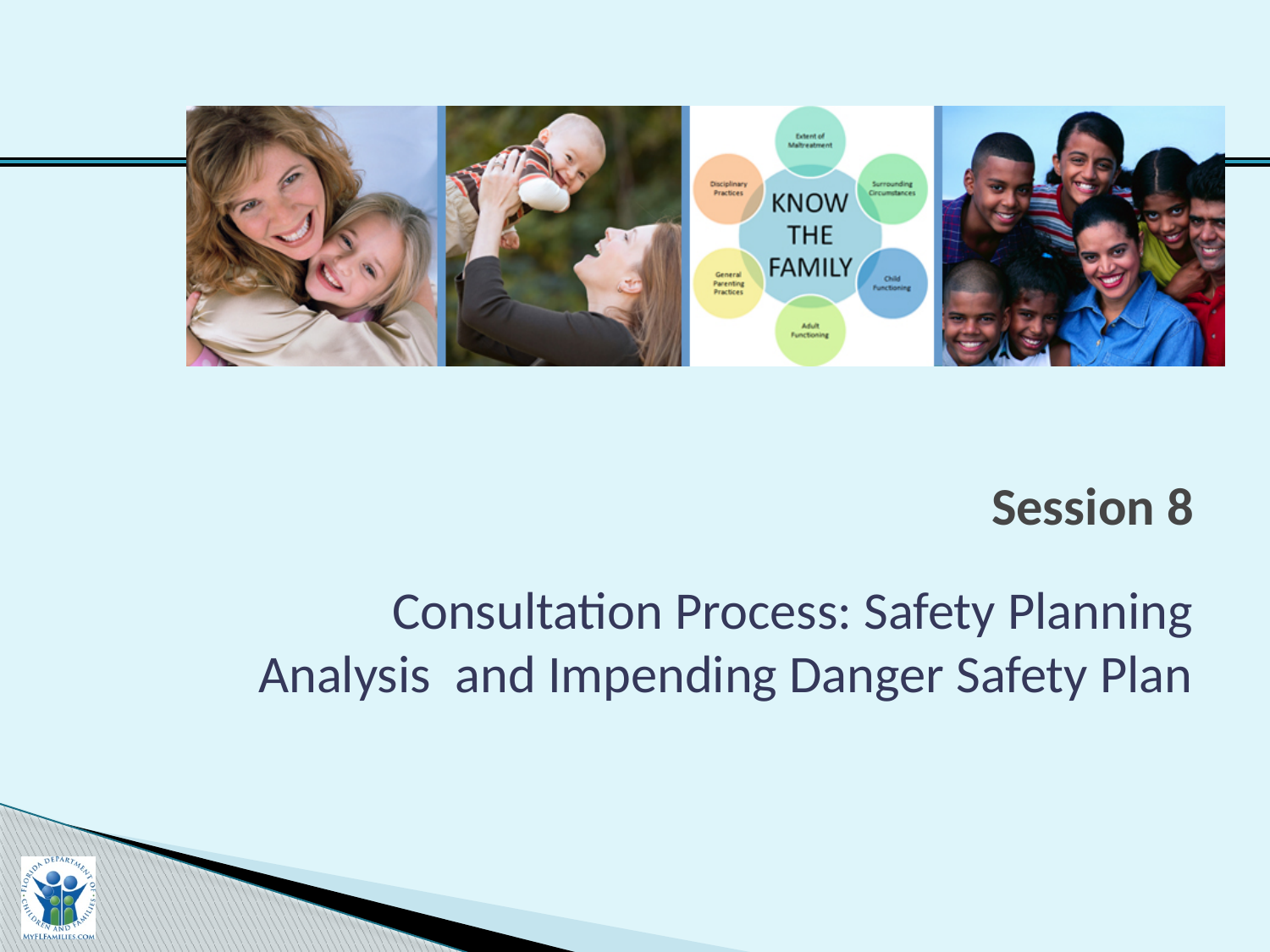

# Session 8
Consultation Process: Safety Planning Analysis  and Impending Danger Safety Plan